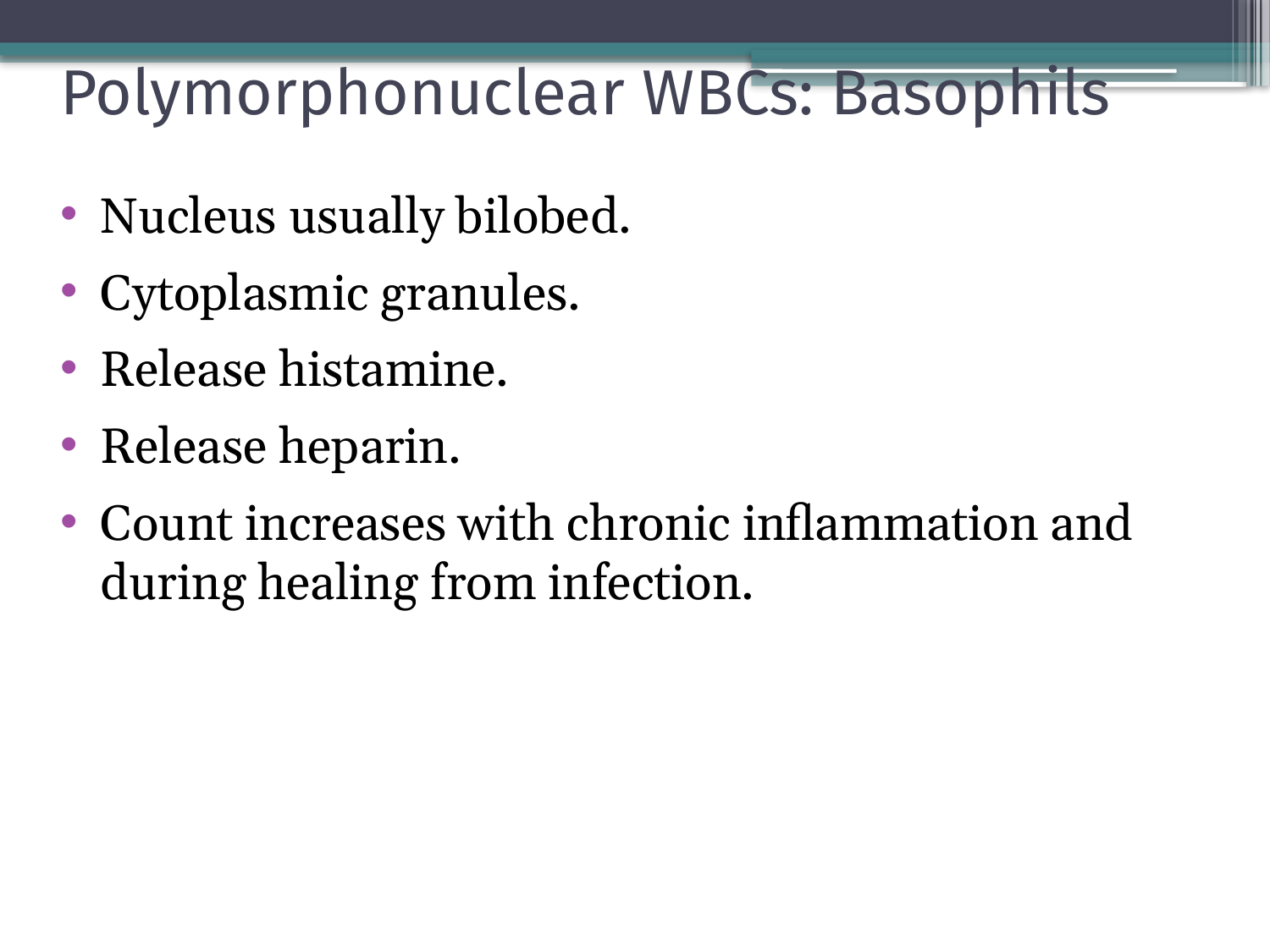

# Polymorphonuclear W B Cs: Basophils
Nucleus usually bilobed.
Cytoplasmic granules.
Release histamine.
Release heparin.
Count increases with chronic inflammation and during healing from infection.
40